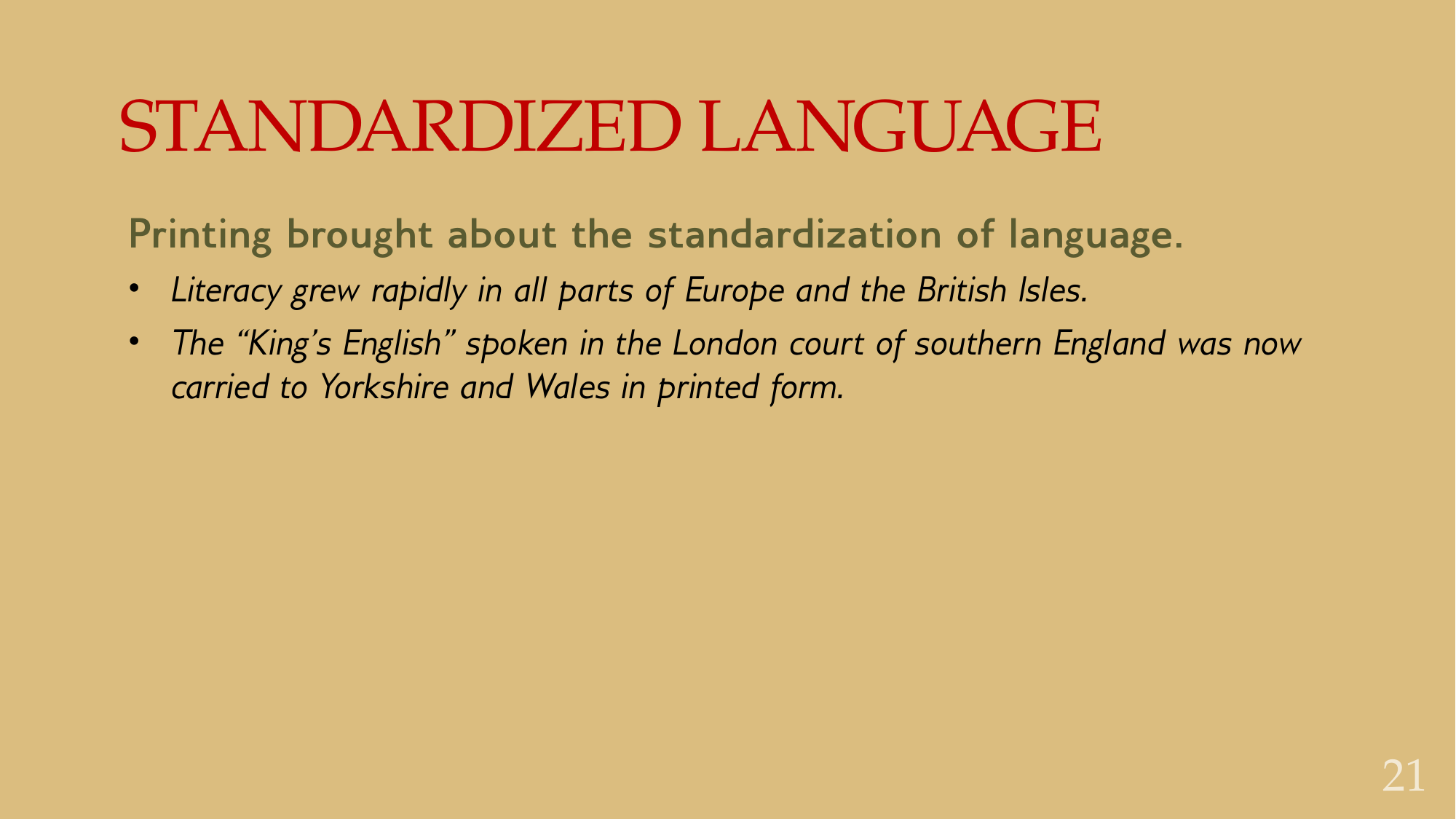

STANDARDIZED LANGUAGE
Printing brought about the standardization of language.
Literacy grew rapidly in all parts of Europe and the British Isles.
The “King’s English” spoken in the London court of southern England was now carried to Yorkshire and Wales in printed form.
21